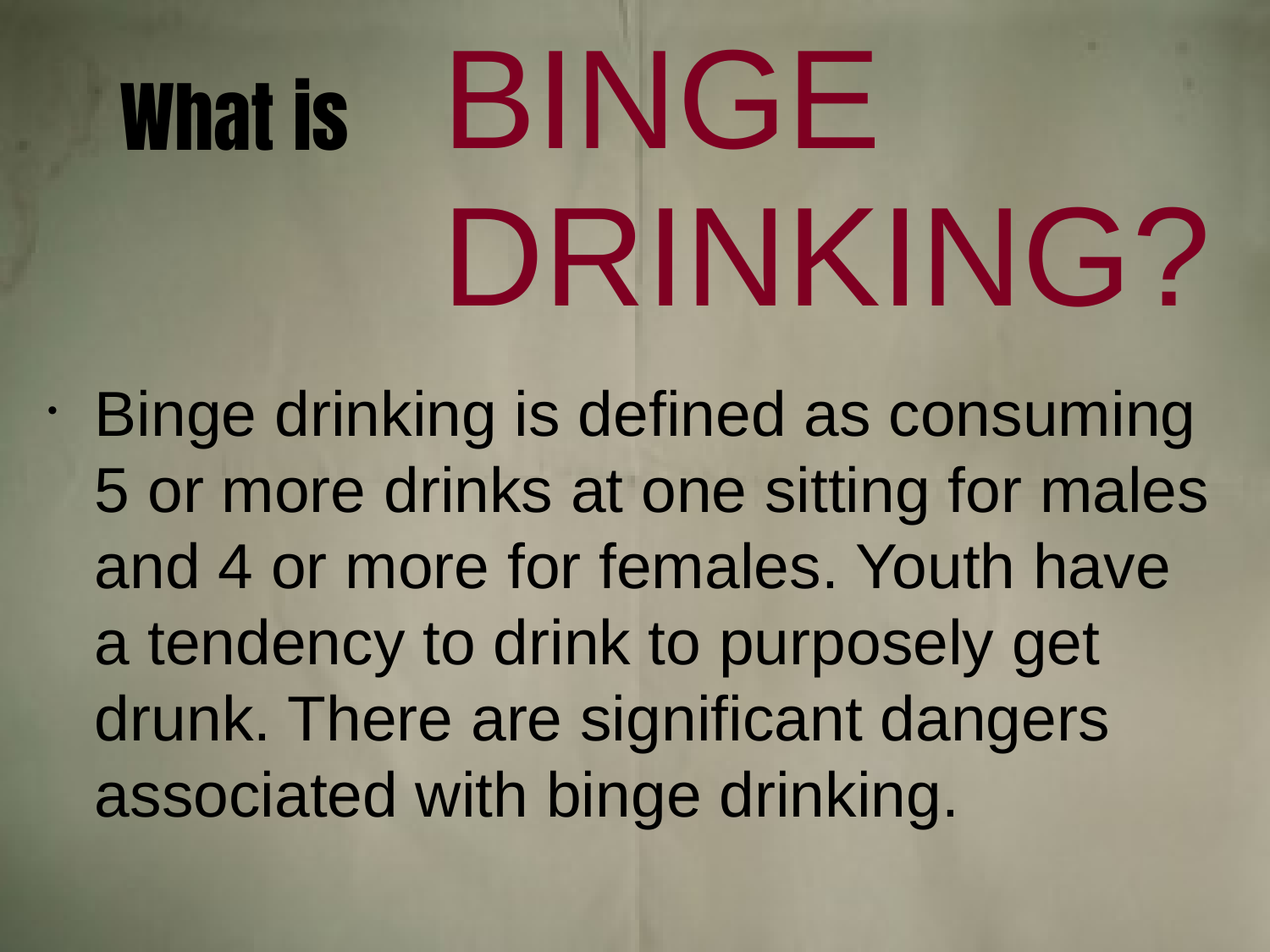

BINGE DRINKING?
# What is
Binge drinking is defined as consuming 5 or more drinks at one sitting for males and 4 or more for females. Youth have a tendency to drink to purposely get drunk. There are significant dangers associated with binge drinking.